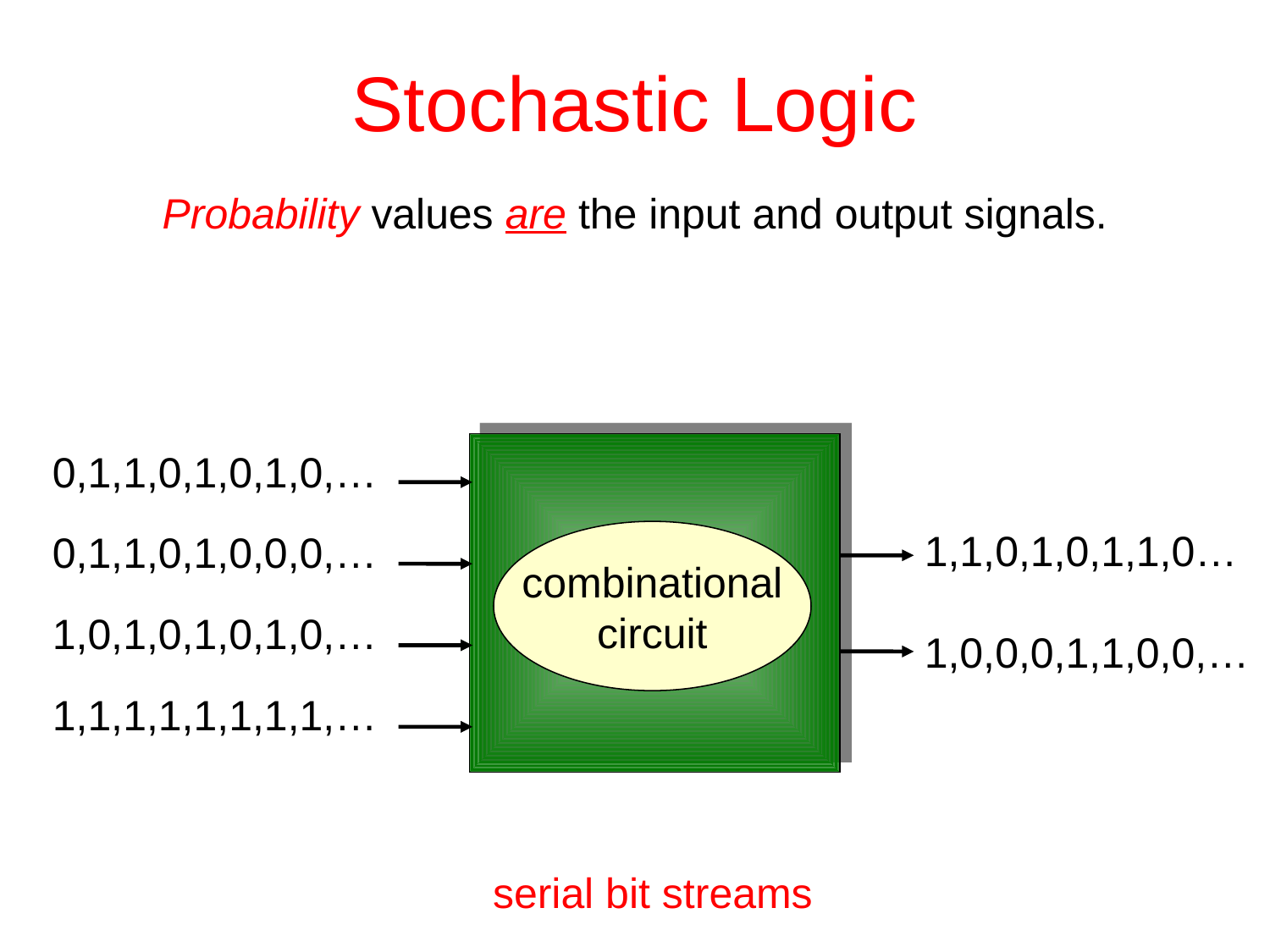

Stochastic Logic
Probability values are the input and output signals.

combinational
circuit

0,1,1,0,1,0,1,0,…
1,1,0,1,0,1,1,0…
0,1,1,0,1,0,0,0,…
1,0,1,0,1,0,1,0,…
1,0,0,0,1,1,0,0,…
1,1,1,1,1,1,1,1,…
serial bit streams